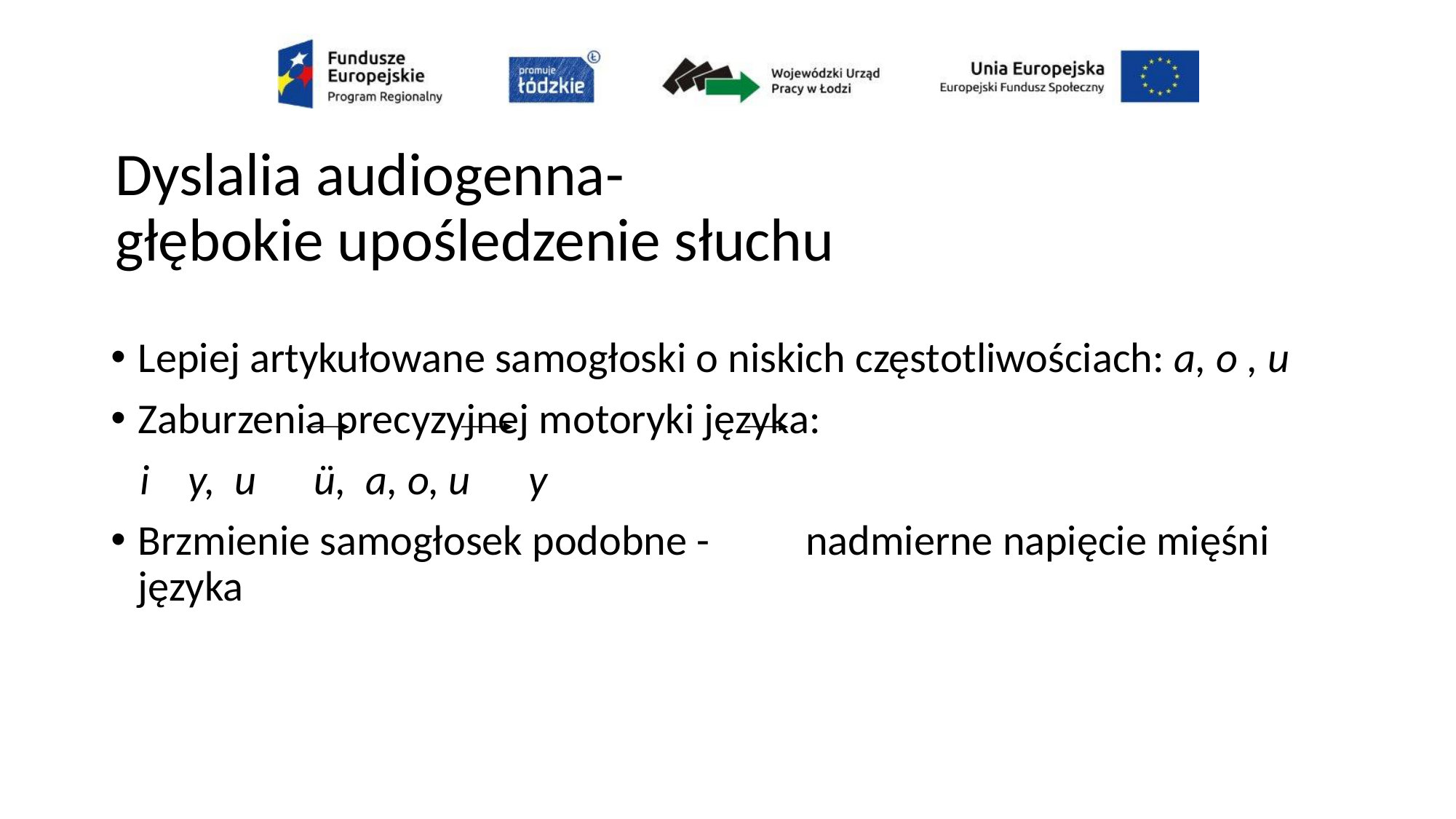

# Dyslalia audiogenna- głębokie upośledzenie słuchu
Lepiej artykułowane samogłoski o niskich częstotliwościach: a, o , u
Zaburzenia precyzyjnej motoryki języka:
   i    y,  u      ü,  a, o, u      y
Brzmienie samogłosek podobne -          nadmierne napięcie mięśni języka